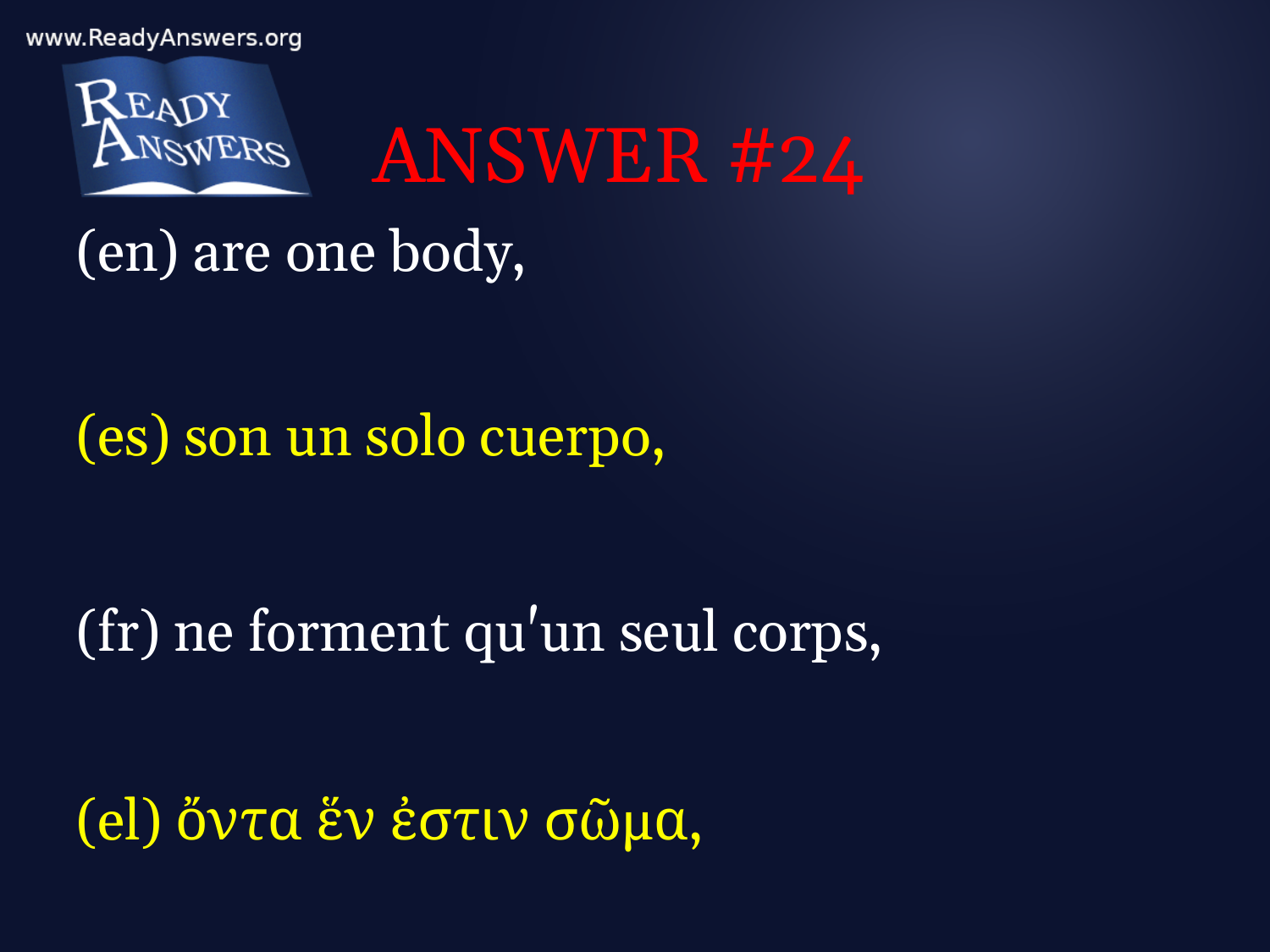

# ANSWER #24
(en) are one body,
(es) son un solo cuerpo,
(fr) ne forment qu'un seul corps,
(el) ὄντα ἕν ἐστιν σῶμα,